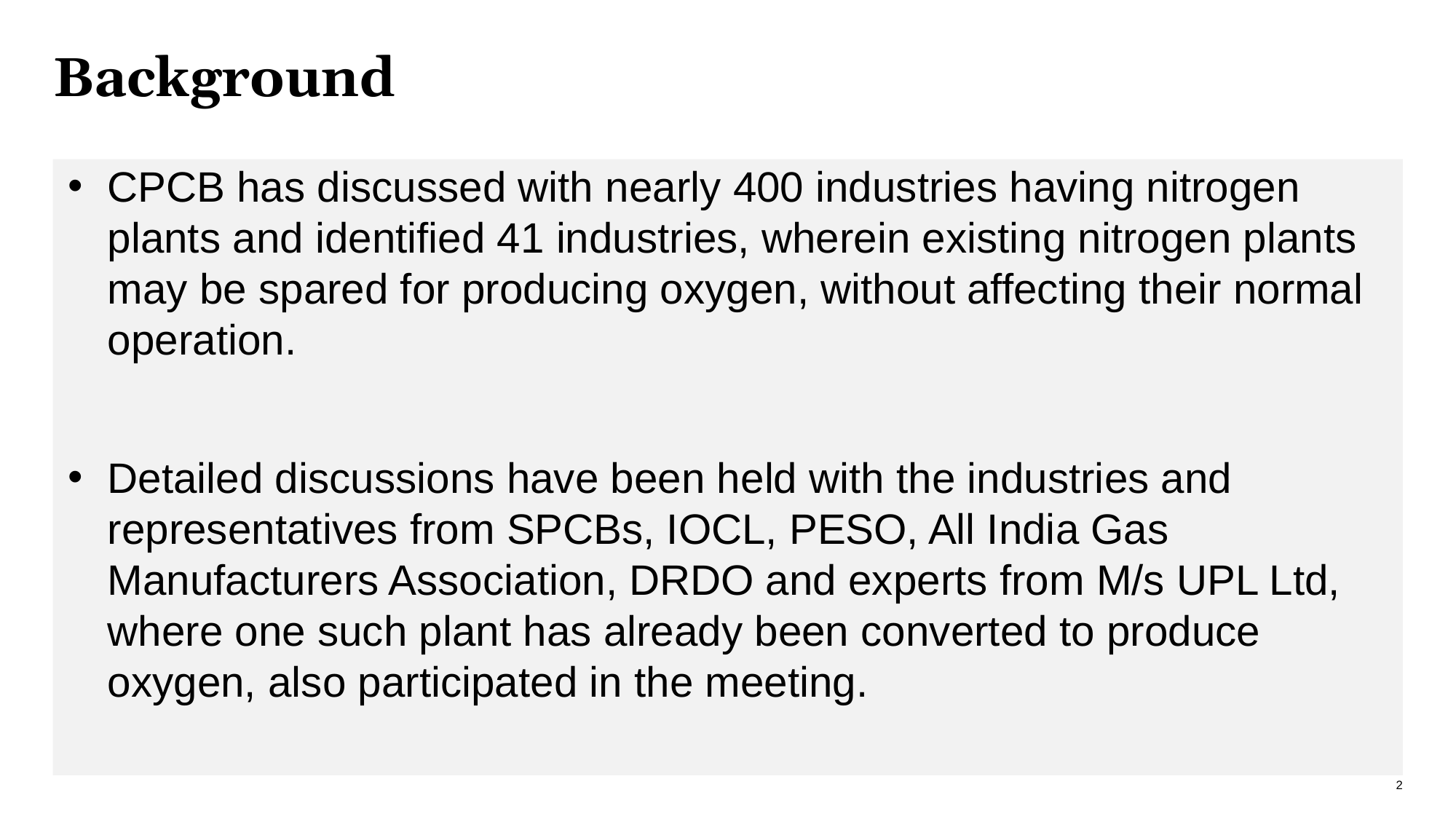

# Background
CPCB has discussed with nearly 400 industries having nitrogen plants and identified 41 industries, wherein existing nitrogen plants may be spared for producing oxygen, without affecting their normal operation.

Detailed discussions have been held with the industries and representatives from SPCBs, IOCL, PESO, All India Gas Manufacturers Association, DRDO and experts from M/s UPL Ltd, where one such plant has already been converted to produce oxygen, also participated in the meeting.

2